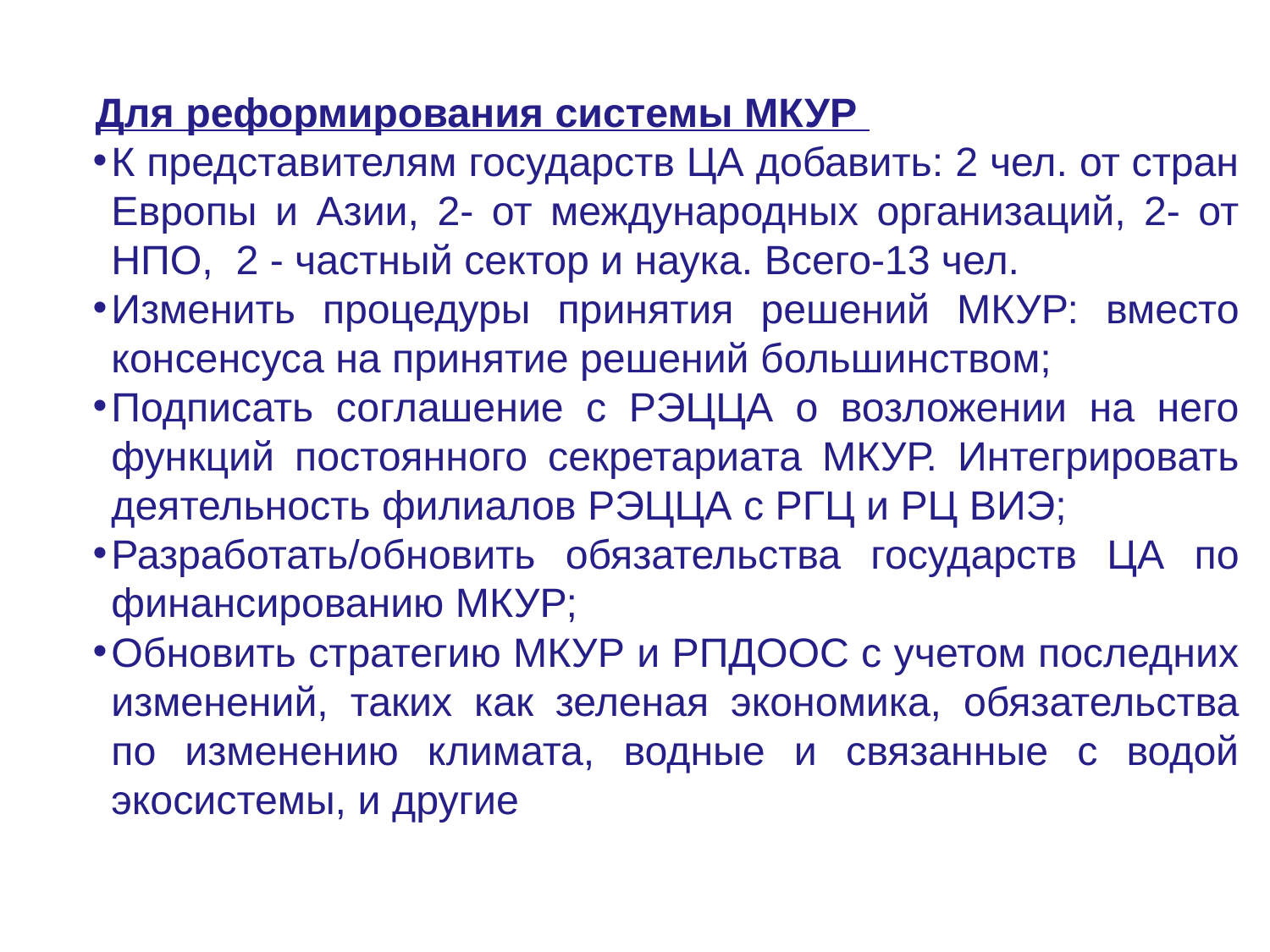

Для реформирования системы МКУР
К представителям государств ЦА добавить: 2 чел. от стран Европы и Азии, 2- от международных организаций, 2- от НПО,  2 - частный сектор и наука. Всего-13 чел.
Изменить процедуры принятия решений МКУР: вместо консенсуса на принятие решений большинством;
Подписать соглашение с РЭЦЦА о возложении на него функций постоянного секретариата МКУР. Интегрировать деятельность филиалов РЭЦЦА с РГЦ и РЦ ВИЭ;
Разработать/обновить обязательства государств ЦА по финансированию МКУР;
Обновить стратегию МКУР и РПДООС с учетом последних изменений, таких как зеленая экономика, обязательства по изменению климата, водные и связанные с водой экосистемы, и другие